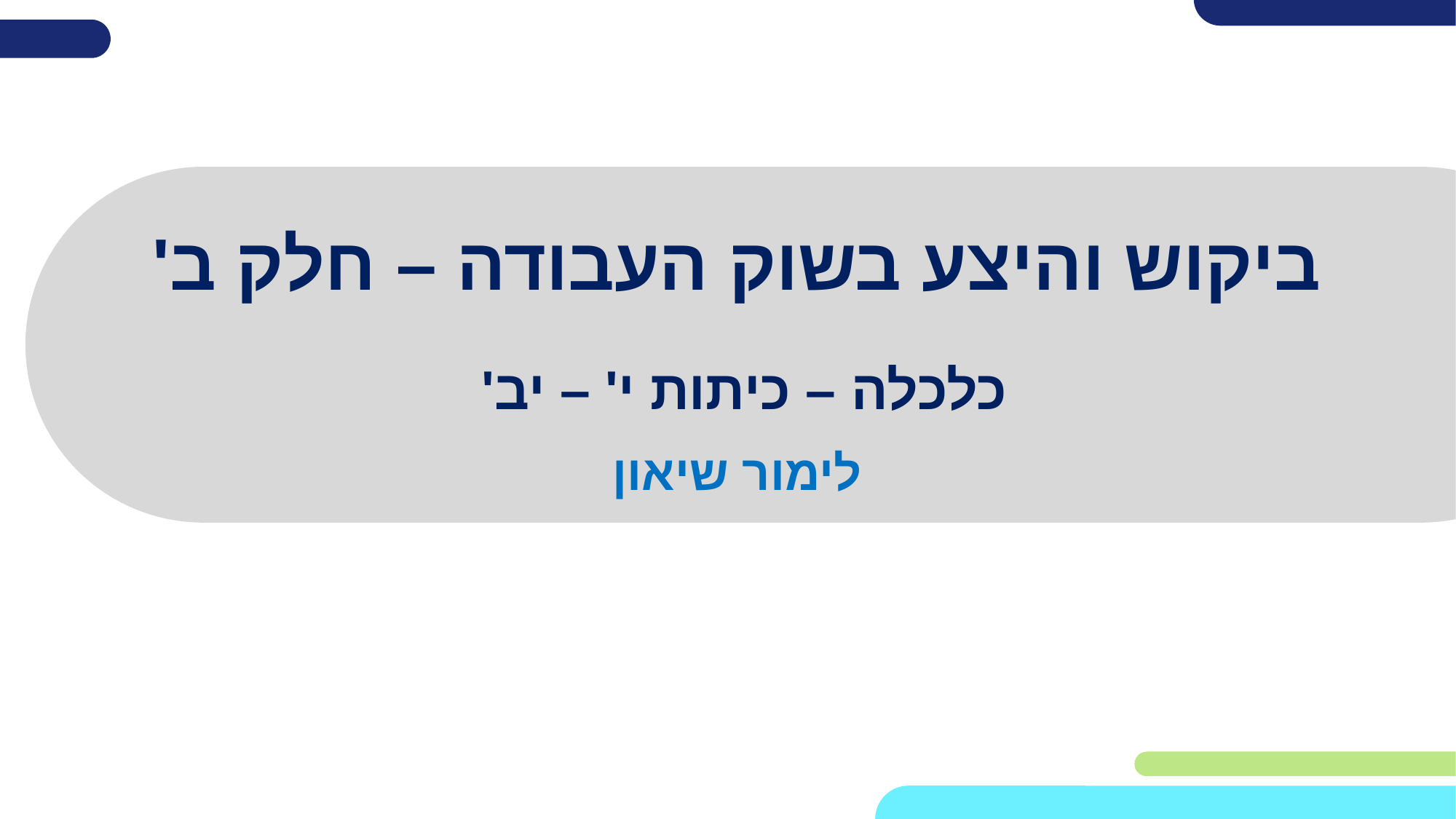

# ביקוש והיצע בשוק העבודה – חלק ב'

כלכלה – כיתות י' – יב'
לימור שיאון